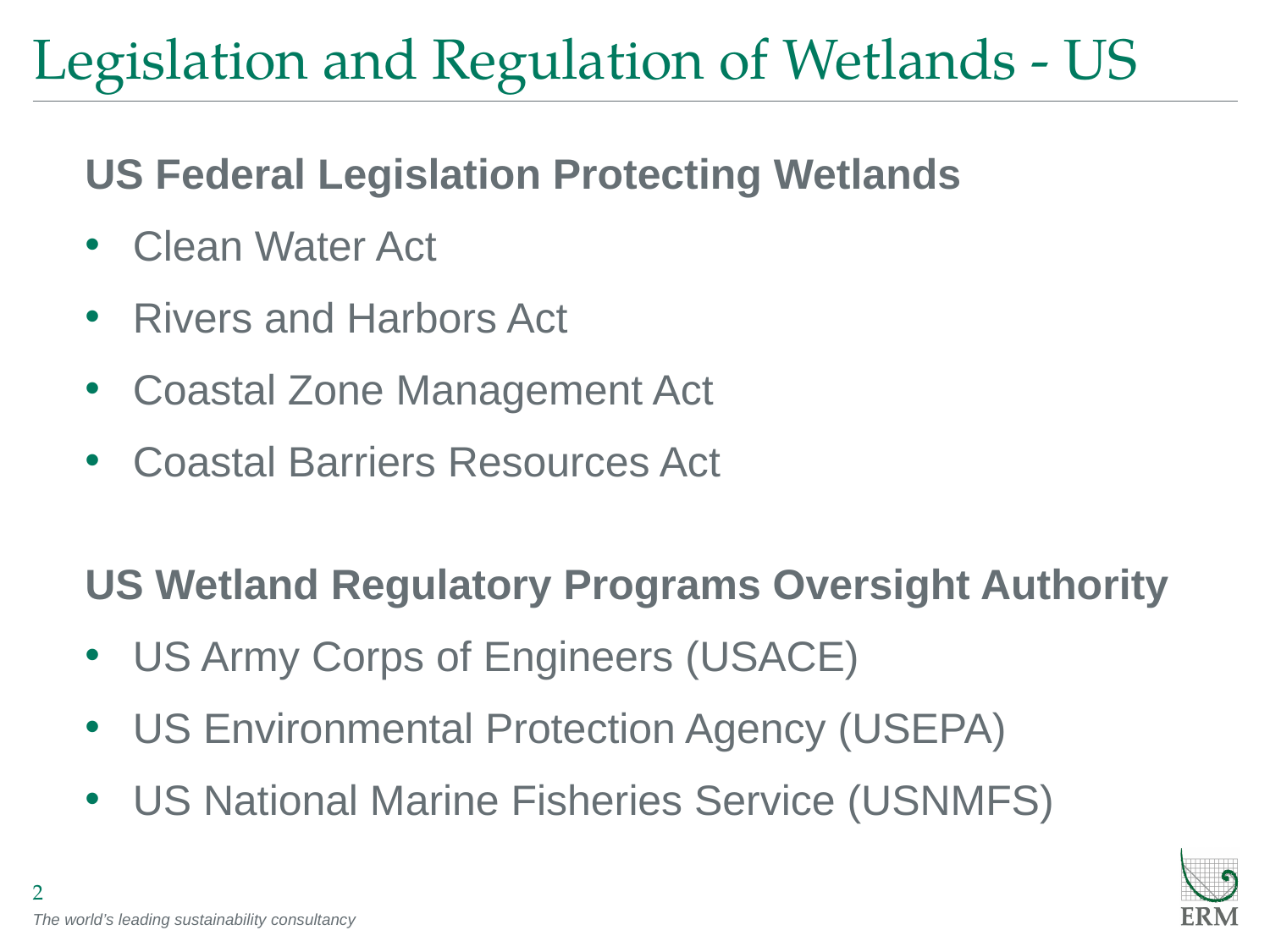

# Legislation and Regulation of Wetlands - US
US Federal Legislation Protecting Wetlands
Clean Water Act
Rivers and Harbors Act
Coastal Zone Management Act
Coastal Barriers Resources Act
US Wetland Regulatory Programs Oversight Authority
US Army Corps of Engineers (USACE)
US Environmental Protection Agency (USEPA)
US National Marine Fisheries Service (USNMFS)

2